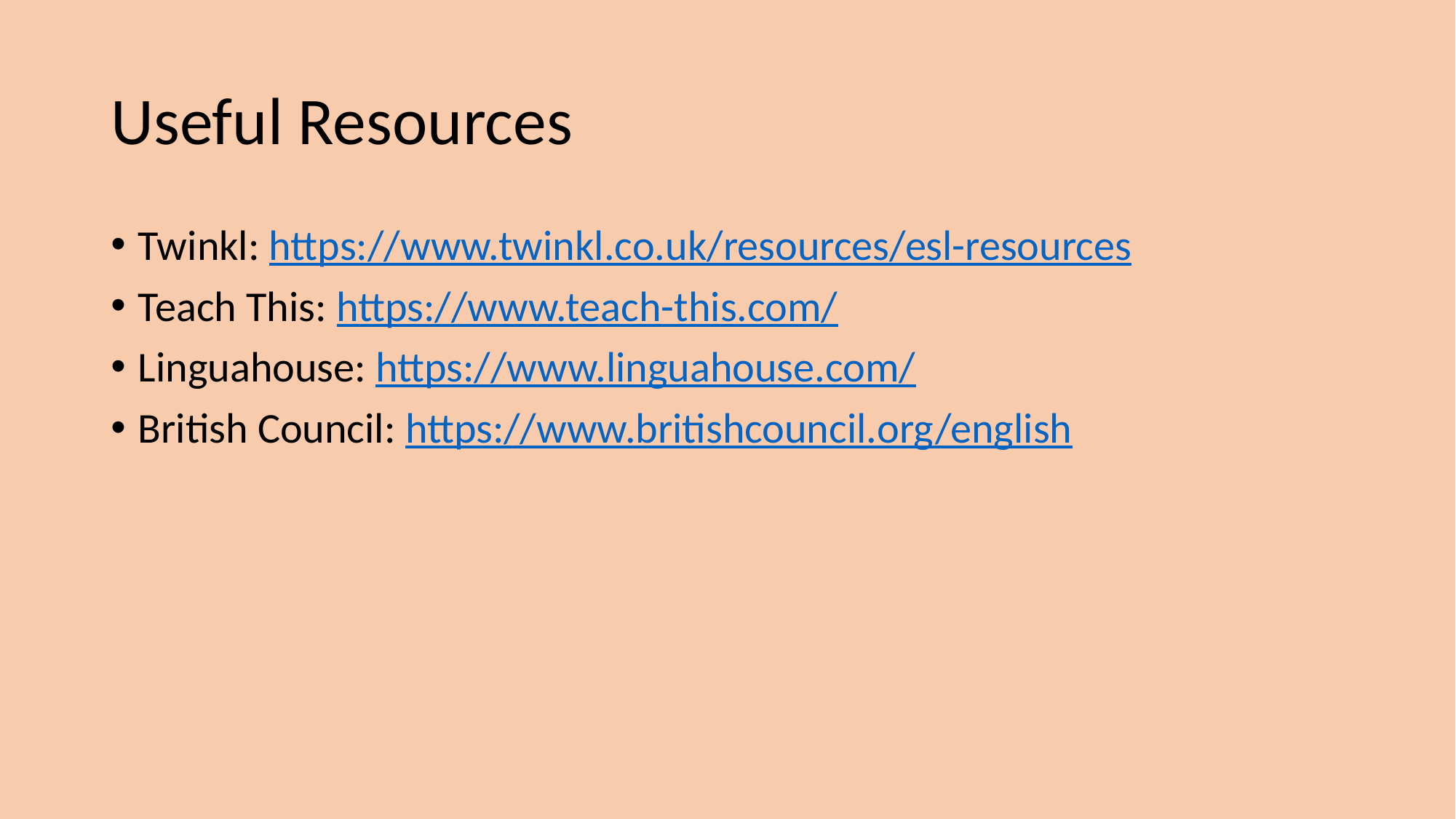

# Useful Resources
Twinkl: https://www.twinkl.co.uk/resources/esl-resources
Teach This: https://www.teach-this.com/
Linguahouse: https://www.linguahouse.com/
British Council: https://www.britishcouncil.org/english